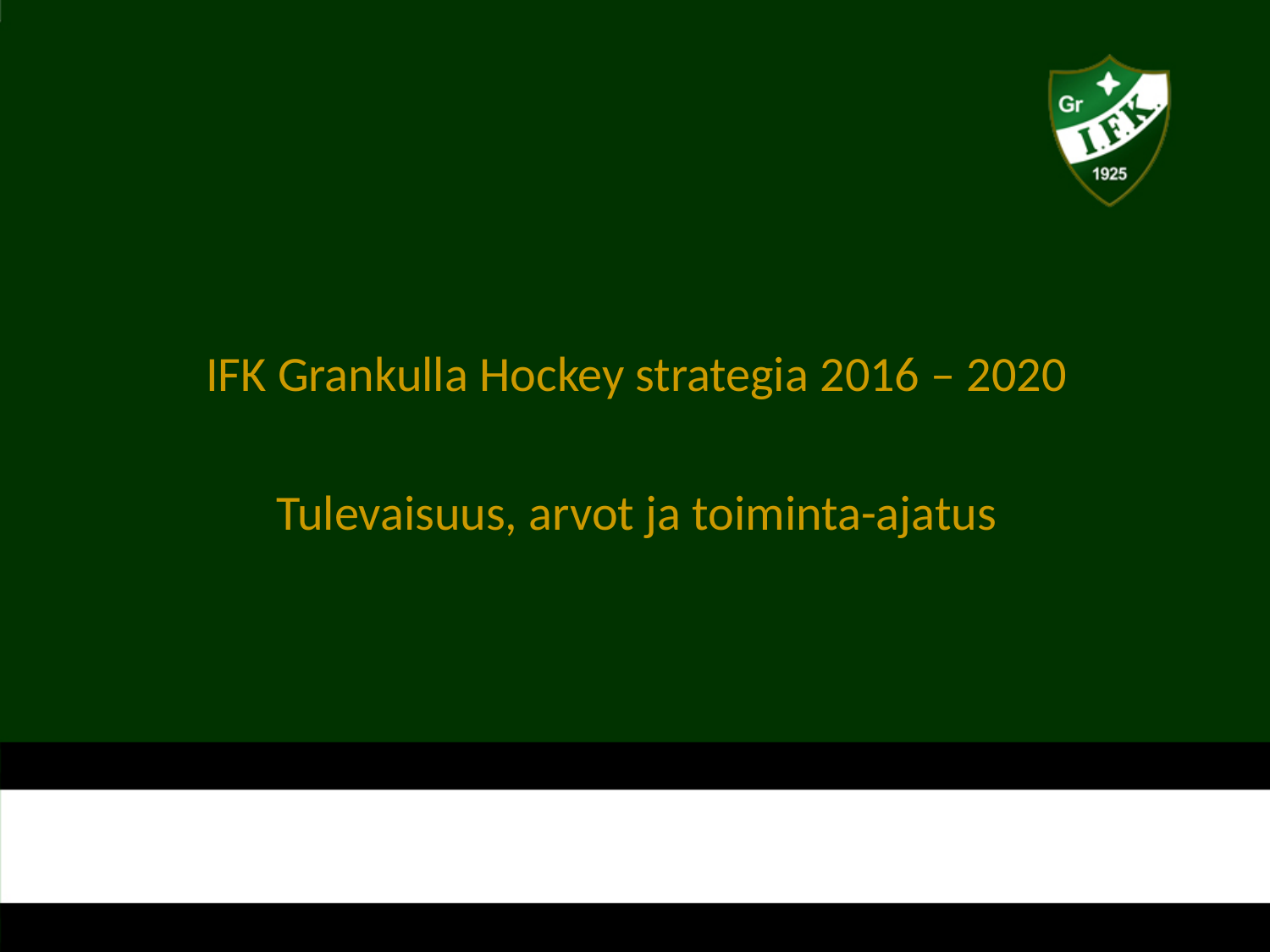

IFK Grankulla Hockey strategia 2016 – 2020

Tulevaisuus, arvot ja toiminta-ajatus